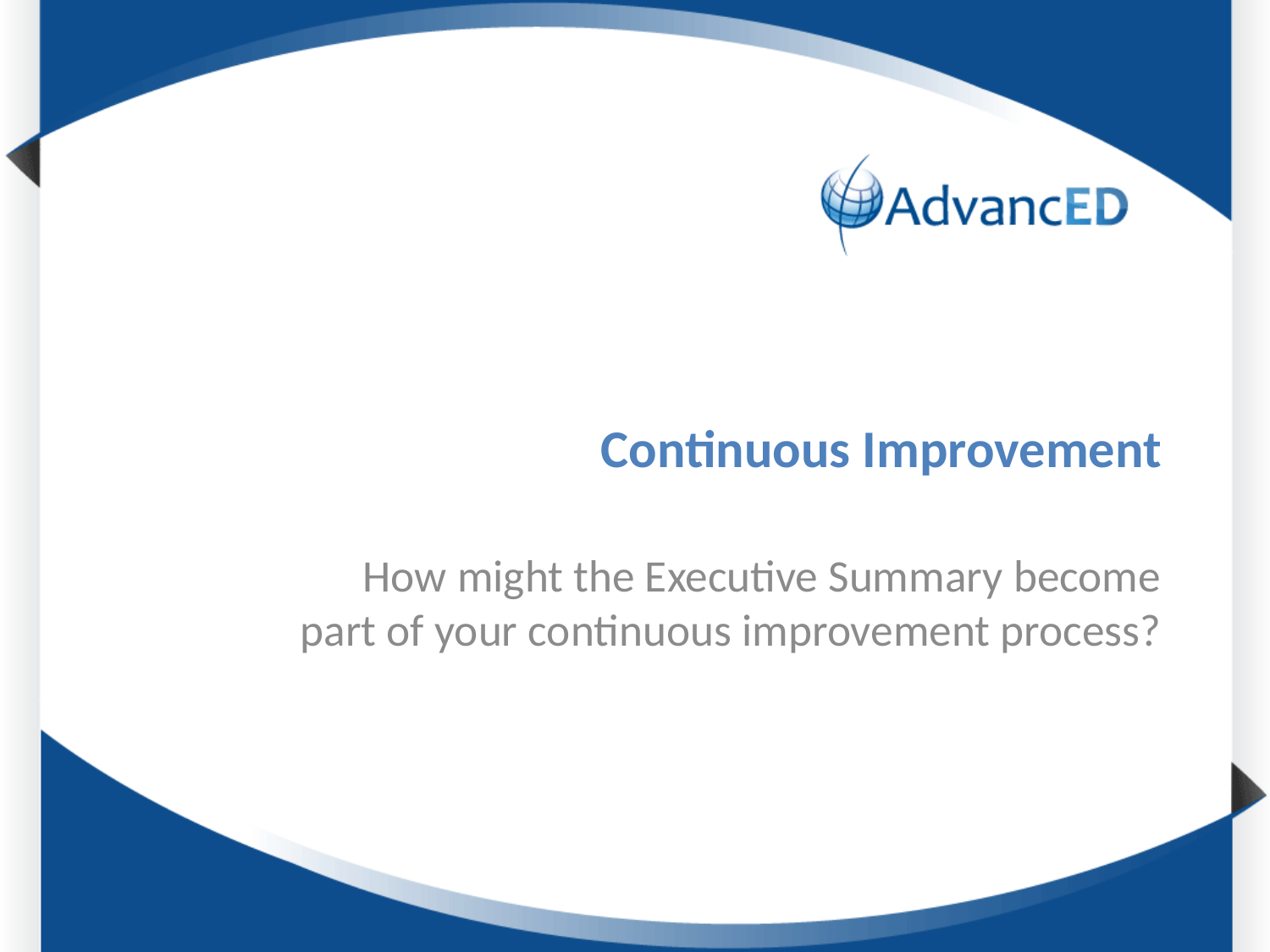

# Continuous Improvement
How might the Executive Summary become part of your continuous improvement process?